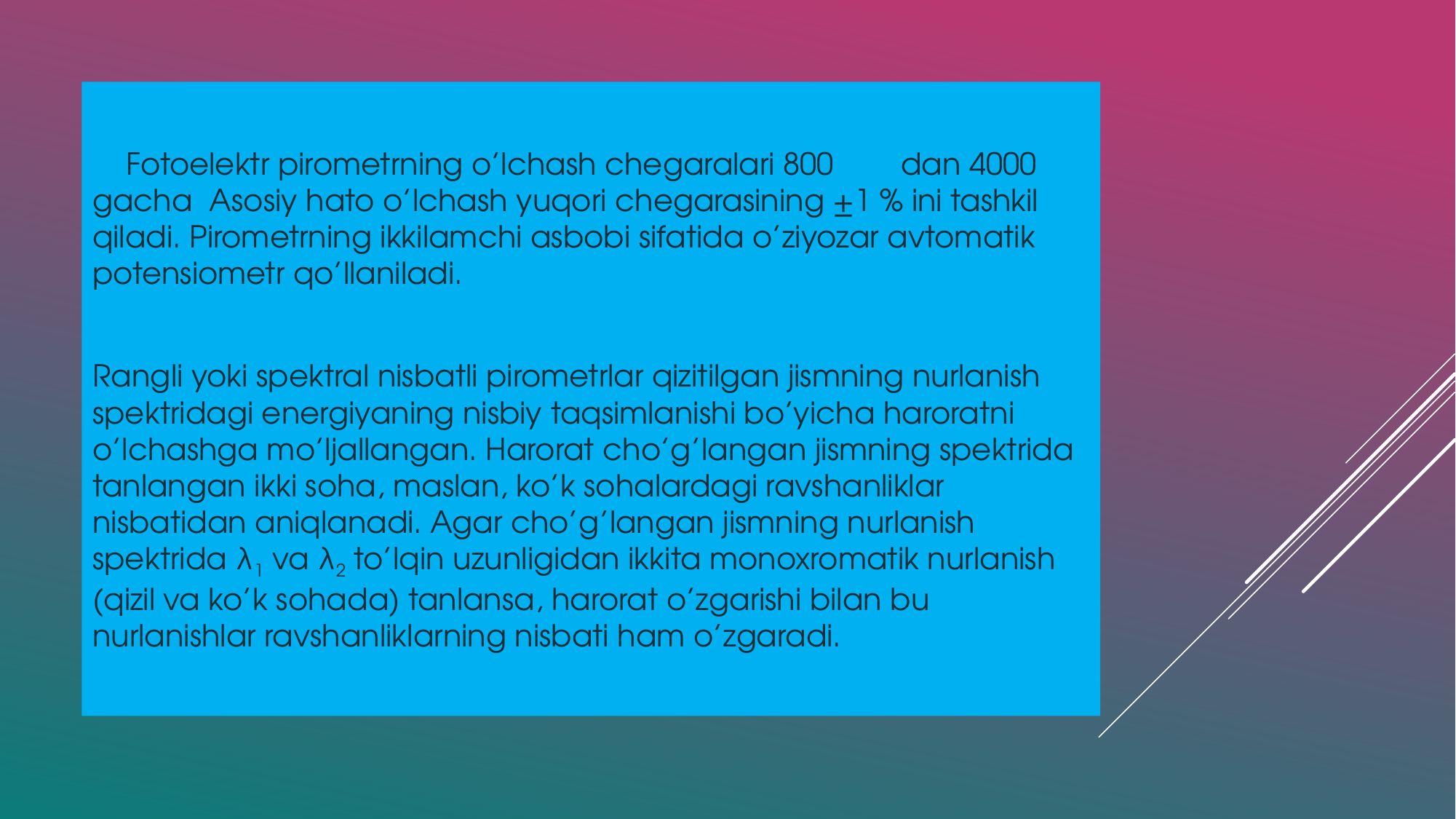

Fotoelektr pirometrning o’lchash chegaralari 800        dan 4000       gacha  Asosiy hato o’lchash yuqori chegarasining ±1 % ini tashkil qiladi. Pirometrning ikkilamchi asbobi sifatida o’ziyozar avtomatik potensiometr qo’llaniladi.

Rangli yoki spektral nisbatli pirometrlar qizitilgan jismning nurlanish spektridagi energiyaning nisbiy taqsimlanishi bo’yicha haroratni o’lchashga mo’ljallangan. Harorat cho’g’langan jismning spektrida tanlangan ikki soha, maslan, ko’k sohalardagi ravshanliklar nisbatidan aniqlanadi. Agar cho’g’langan jismning nurlanish spektrida λ1 va λ2 to’lqin uzunligidan ikkita monoxromatik nurlanish (qizil va ko’k sohada) tanlansa, harorat o’zgarishi bilan bu nurlanishlar ravshanliklarning nisbati ham o’zgaradi.
#